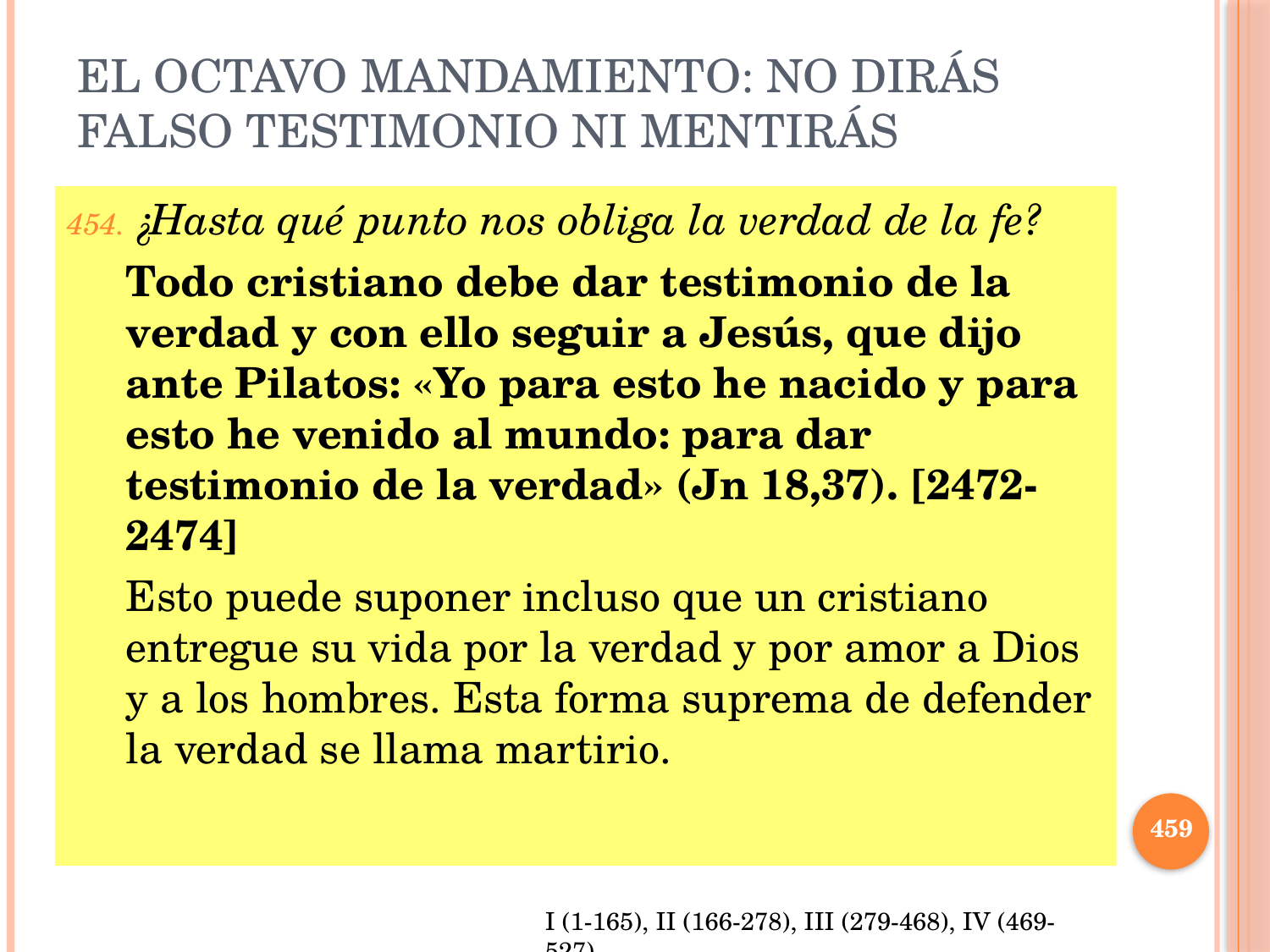

# El octavo mandamiento: No dirás falso testimonio ni mentirás
¿Hasta qué punto nos obliga la verdad de la fe?
Todo cristiano debe dar testimonio de la verdad y con ello seguir a Jesús, que dijo ante Pilatos: «Yo para esto he nacido y para esto he venido al mundo: para dar testimonio de la verdad» (Jn 18,37). [2472-2474]
Esto puede suponer incluso que un cristiano entregue su vida por la verdad y por amor a Dios y a los hombres. Esta forma suprema de defender la verdad se llama martirio.
459
I (1-165), II (166-278), III (279-468), IV (469-527)